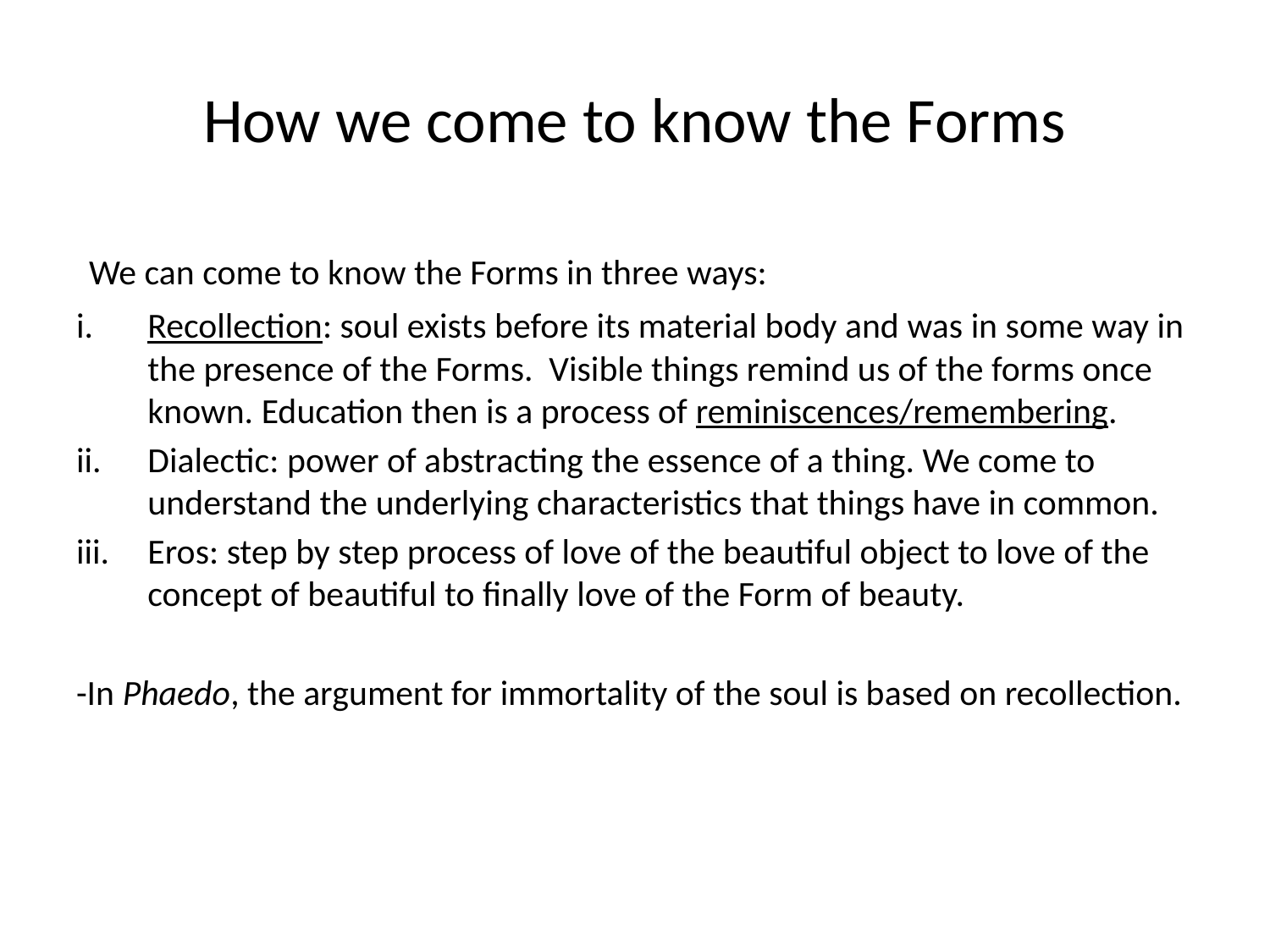

# How we come to know the Forms
 We can come to know the Forms in three ways:
Recollection: soul exists before its material body and was in some way in the presence of the Forms.  Visible things remind us of the forms once known. Education then is a process of reminiscences/remembering.
Dialectic: power of abstracting the essence of a thing. We come to understand the underlying characteristics that things have in common.
Eros: step by step process of love of the beautiful object to love of the concept of beautiful to finally love of the Form of beauty.

-In Phaedo, the argument for immortality of the soul is based on recollection.